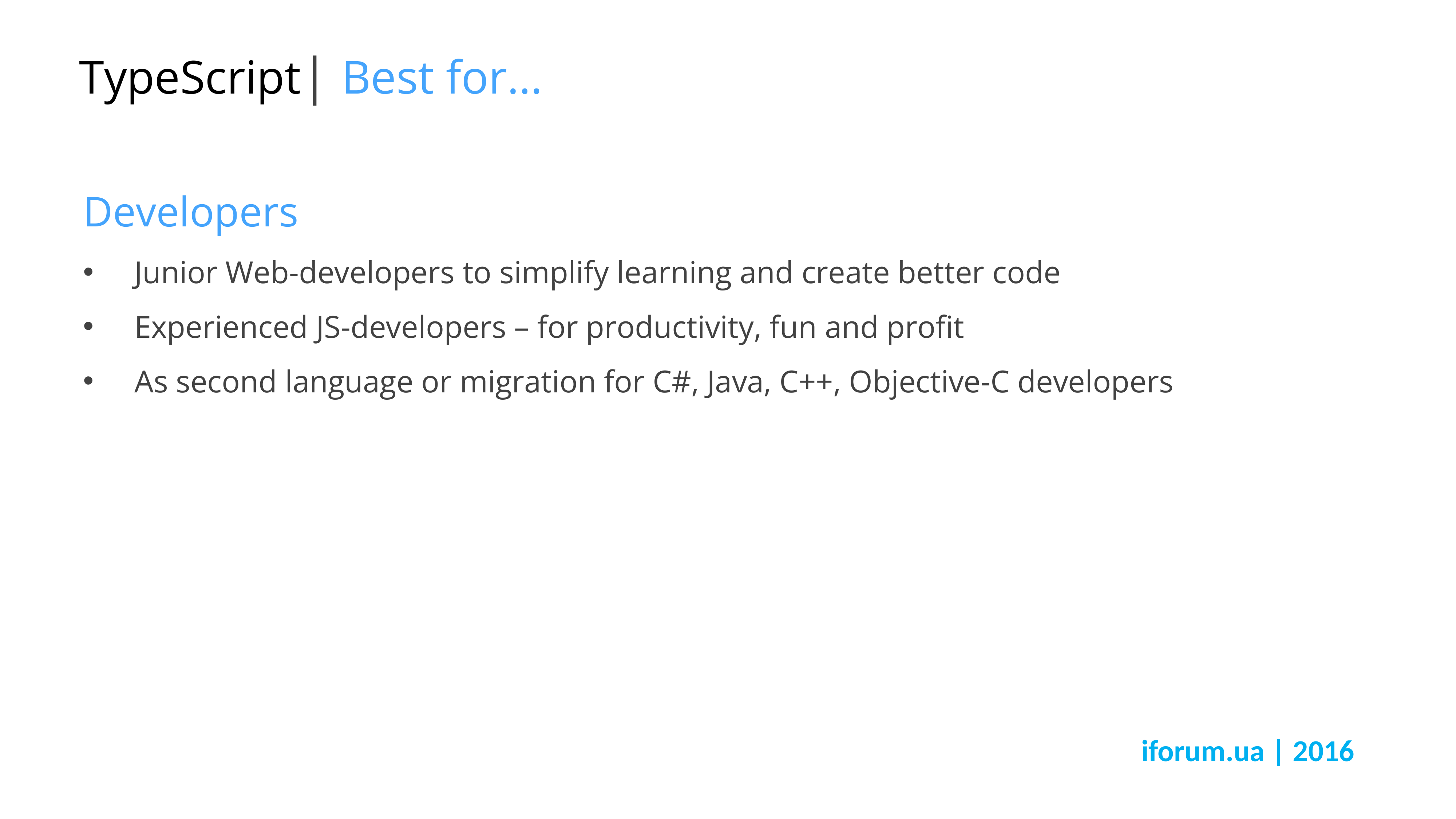

# TypeScript| Best for…
Developers
Junior Web-developers to simplify learning and create better code
Experienced JS-developers – for productivity, fun and profit
As second language or migration for C#, Java, C++, Objective-C developers